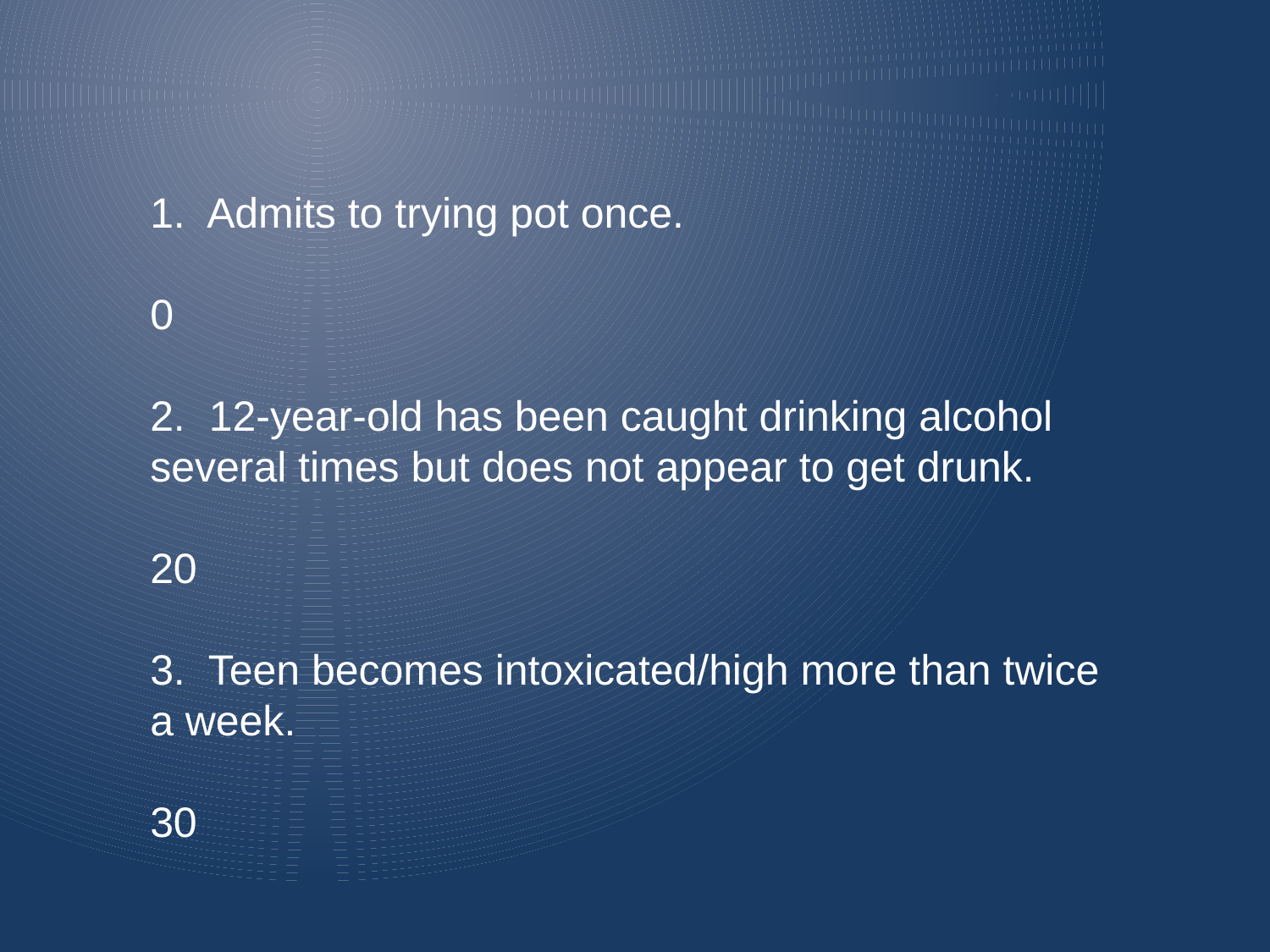

1.  Admits to trying pot once.

0

2.  12-year-old has been caught drinking alcohol several times but does not appear to get drunk.

20

3.  Teen becomes intoxicated/high more than twice a week.

30